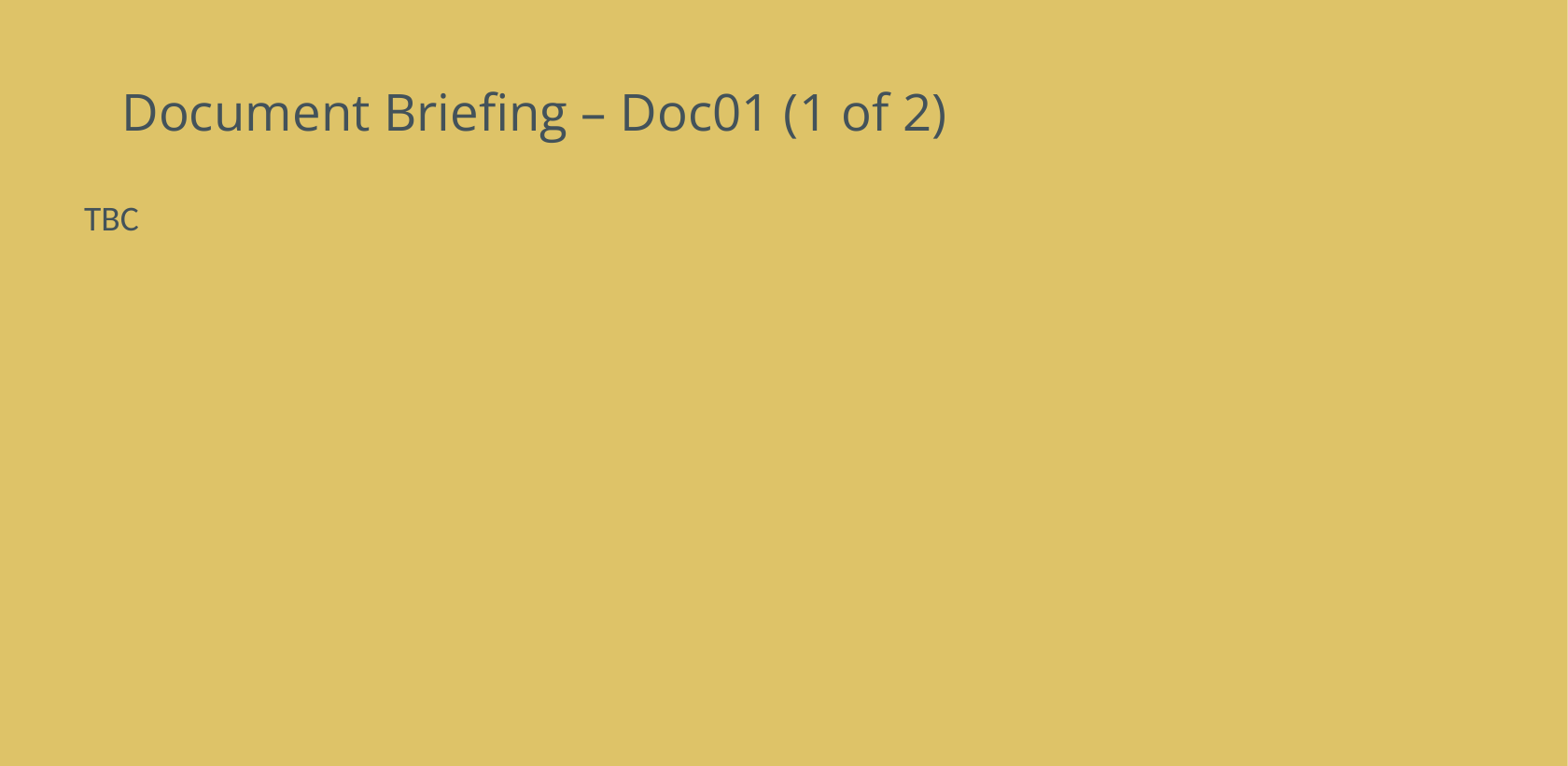

# Document Briefing – Doc01 (1 of 2)
TBC